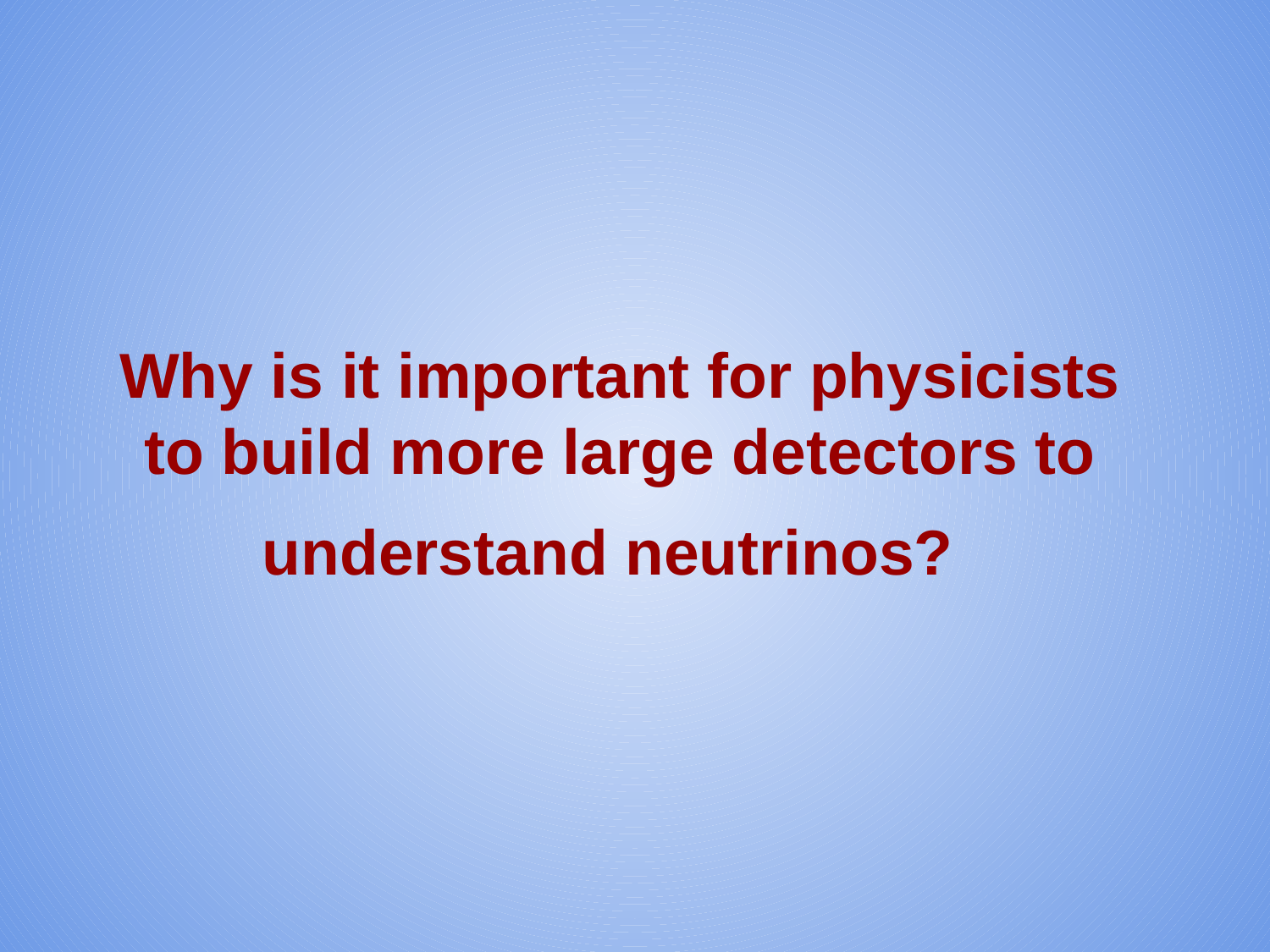

# Why is it important for physicists to build more large detectors to understand neutrinos?